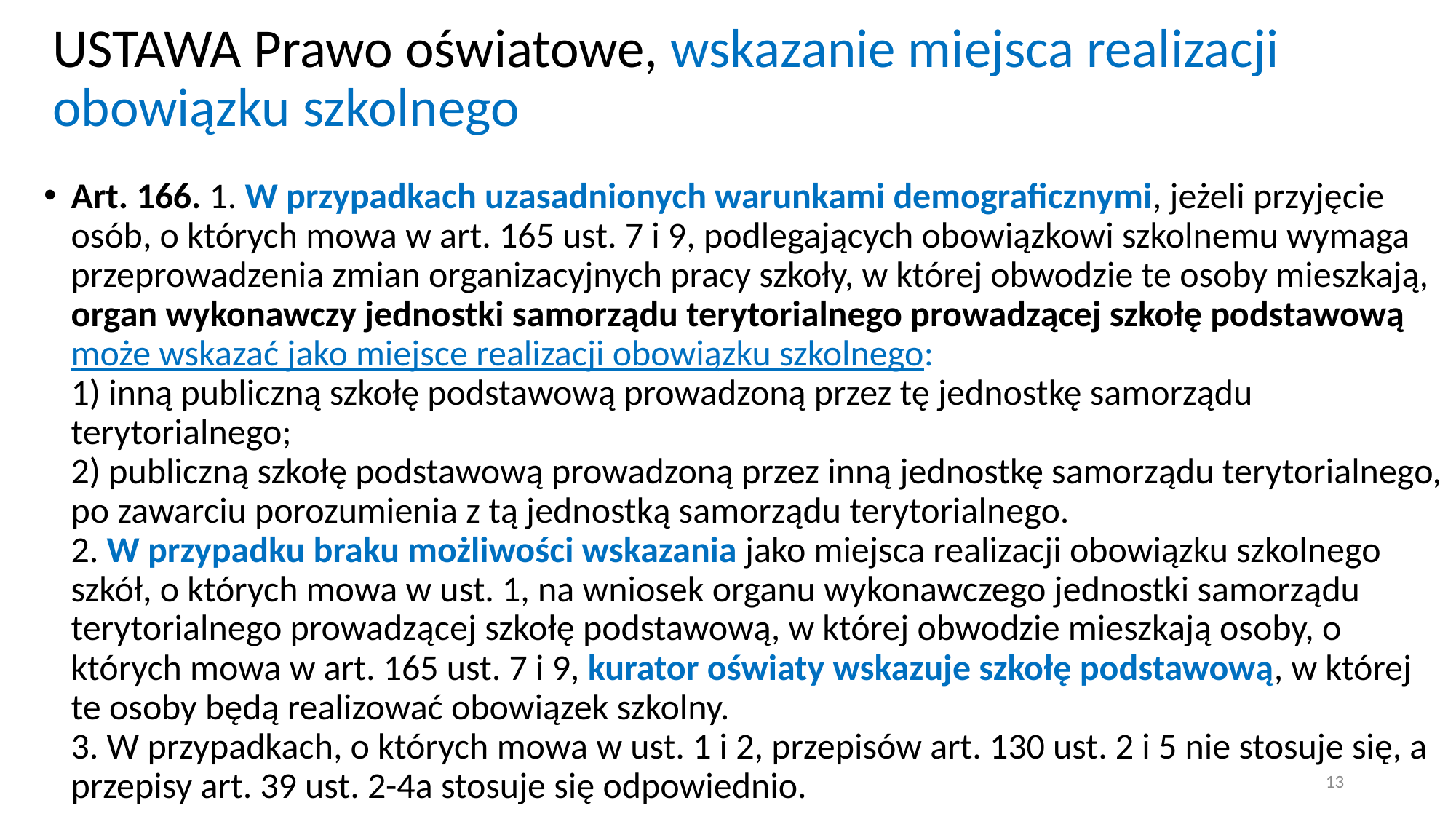

# USTAWA Prawo oświatowe, wskazanie miejsca realizacji obowiązku szkolnego
Art. 166. 1. W przypadkach uzasadnionych warunkami demograficznymi, jeżeli przyjęcie osób, o których mowa w art. 165 ust. 7 i 9, podlegających obowiązkowi szkolnemu wymaga przeprowadzenia zmian organizacyjnych pracy szkoły, w której obwodzie te osoby mieszkają, organ wykonawczy jednostki samorządu terytorialnego prowadzącej szkołę podstawową może wskazać jako miejsce realizacji obowiązku szkolnego:
1) inną publiczną szkołę podstawową prowadzoną przez tę jednostkę samorządu terytorialnego;
2) publiczną szkołę podstawową prowadzoną przez inną jednostkę samorządu terytorialnego, po zawarciu porozumienia z tą jednostką samorządu terytorialnego.
2. W przypadku braku możliwości wskazania jako miejsca realizacji obowiązku szkolnego szkół, o których mowa w ust. 1, na wniosek organu wykonawczego jednostki samorządu terytorialnego prowadzącej szkołę podstawową, w której obwodzie mieszkają osoby, o których mowa w art. 165 ust. 7 i 9, kurator oświaty wskazuje szkołę podstawową, w której te osoby będą realizować obowiązek szkolny.
3. W przypadkach, o których mowa w ust. 1 i 2, przepisów art. 130 ust. 2 i 5 nie stosuje się, a przepisy art. 39 ust. 2-4a stosuje się odpowiednio.
13